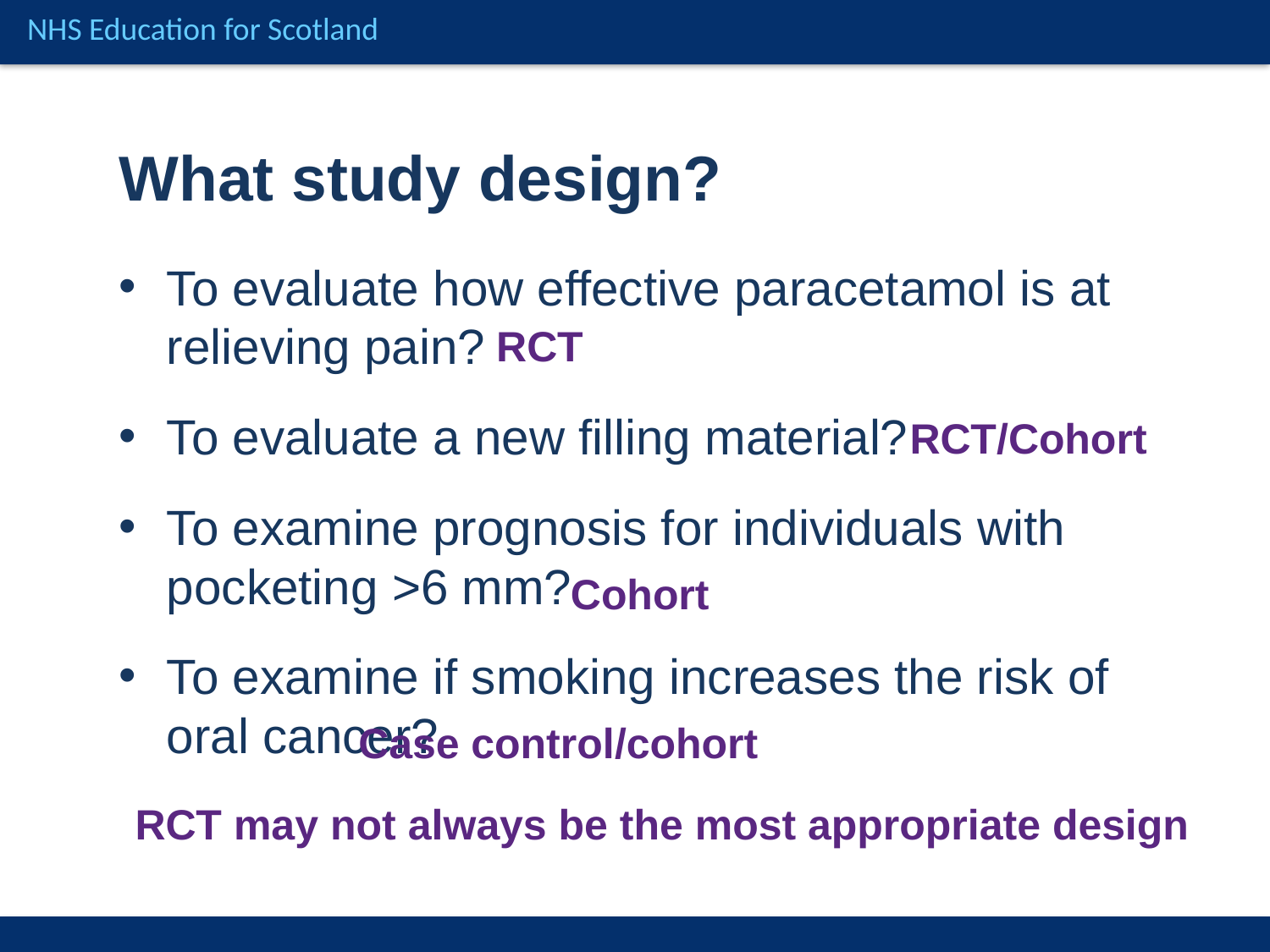

What study design?
To evaluate how effective paracetamol is at relieving pain?
To evaluate a new filling material?
To examine prognosis for individuals with      pocketing >6 mm?
To examine if smoking increases the risk of oral cancer?

RCT
RCT/Cohort
Cohort
Case control/cohort
RCT may not always be the most appropriate design